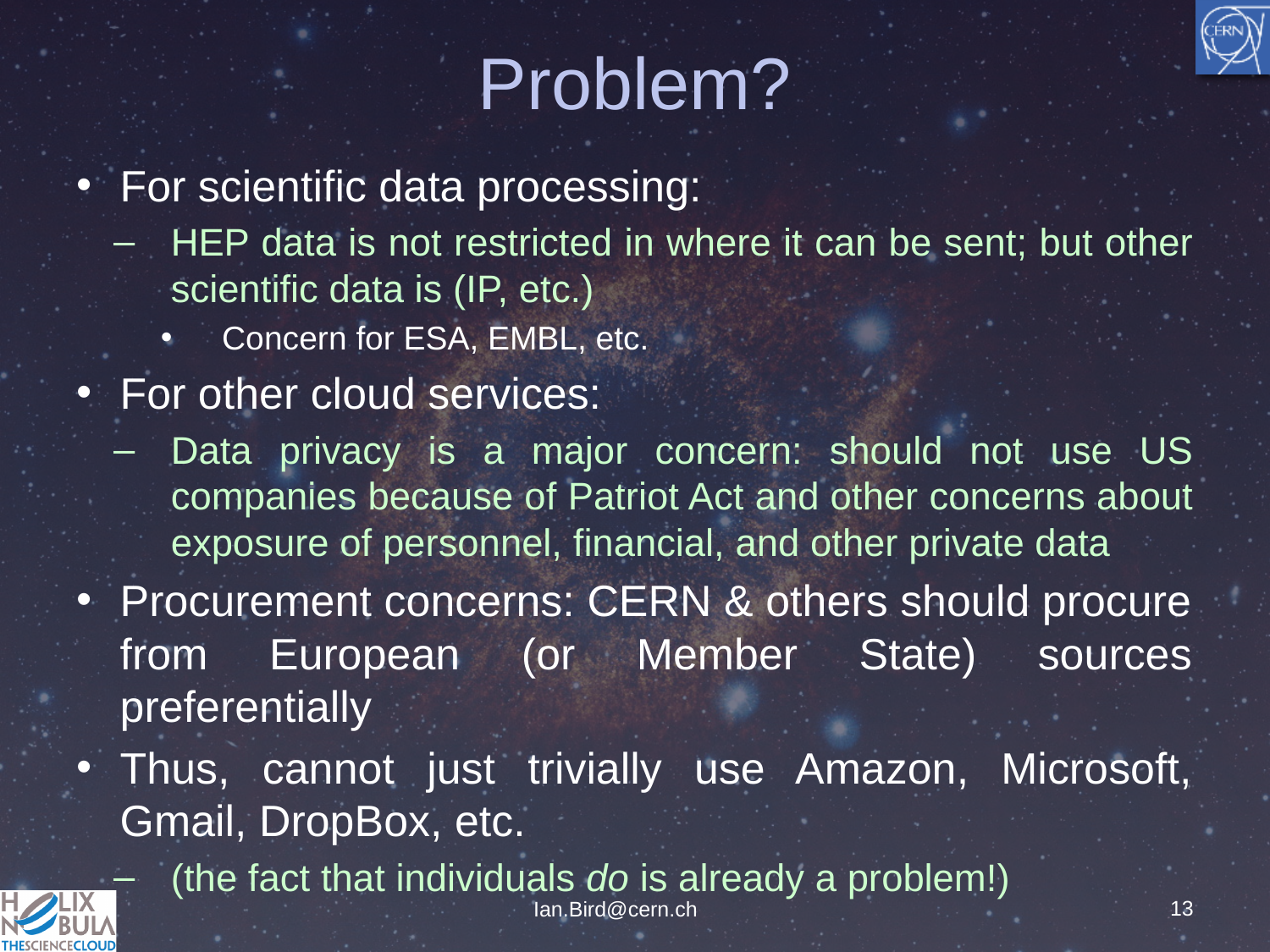

# Problem?
For scientific data processing:
HEP data is not restricted in where it can be sent; but other scientific data is (IP, etc.)
Concern for ESA, EMBL, etc.
For other cloud services:
Data privacy is a major concern: should not use US companies because of Patriot Act and other concerns about exposure of personnel, financial, and other private data
Procurement concerns: CERN & others should procure from European (or Member State) sources preferentially
Thus, cannot just trivially use Amazon, Microsoft, Gmail, DropBox, etc.
(the fact that individuals do is already a problem!)
13
Ian.Bird@cern.ch